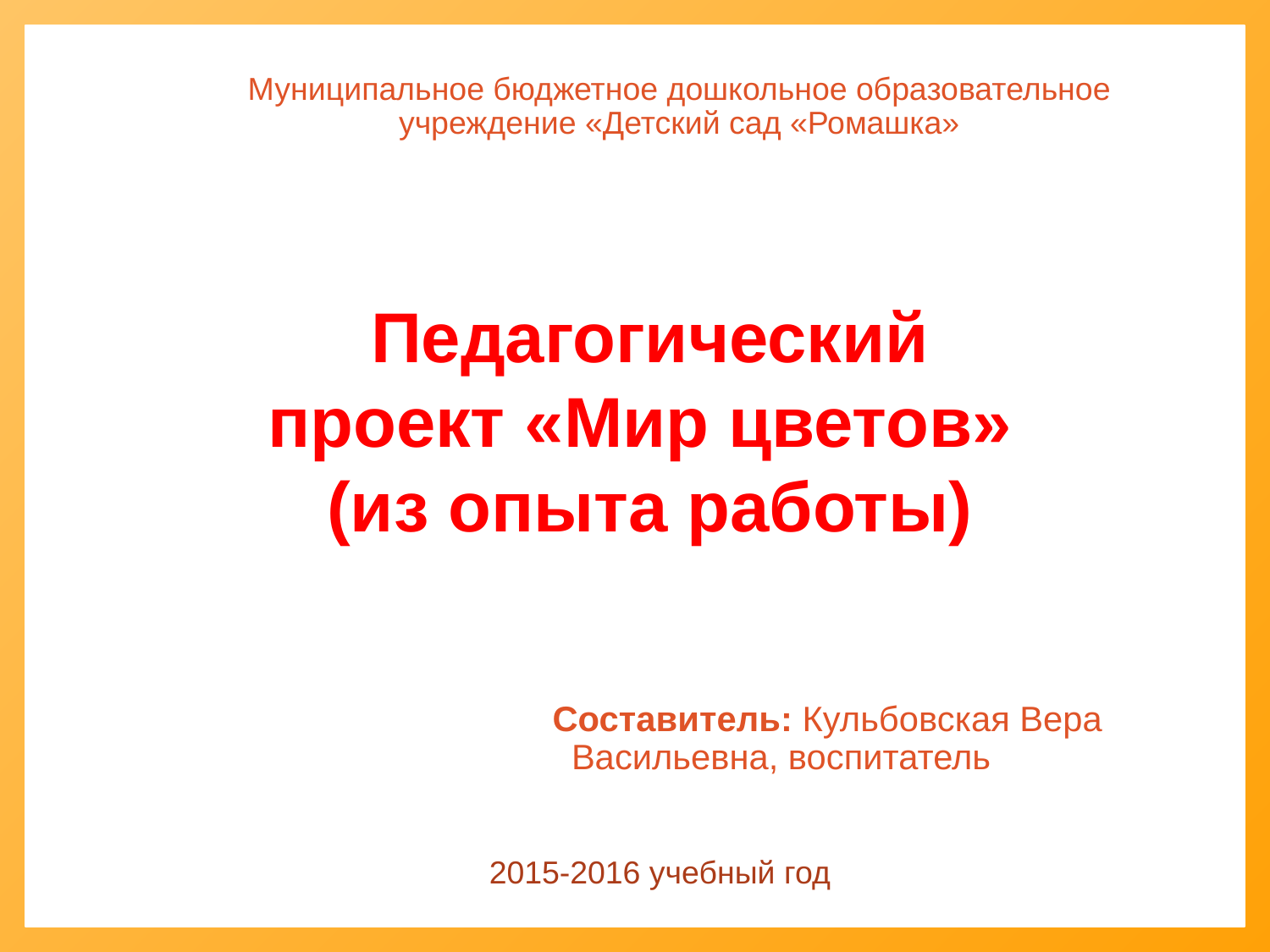

Муниципальное бюджетное дошкольное образовательное учреждение «Детский сад «Ромашка»
Педагогический проект «Мир цветов»
(из опыта работы)
Составитель: Кульбовская Вера Васильевна, воспитатель
2015-2016 учебный год